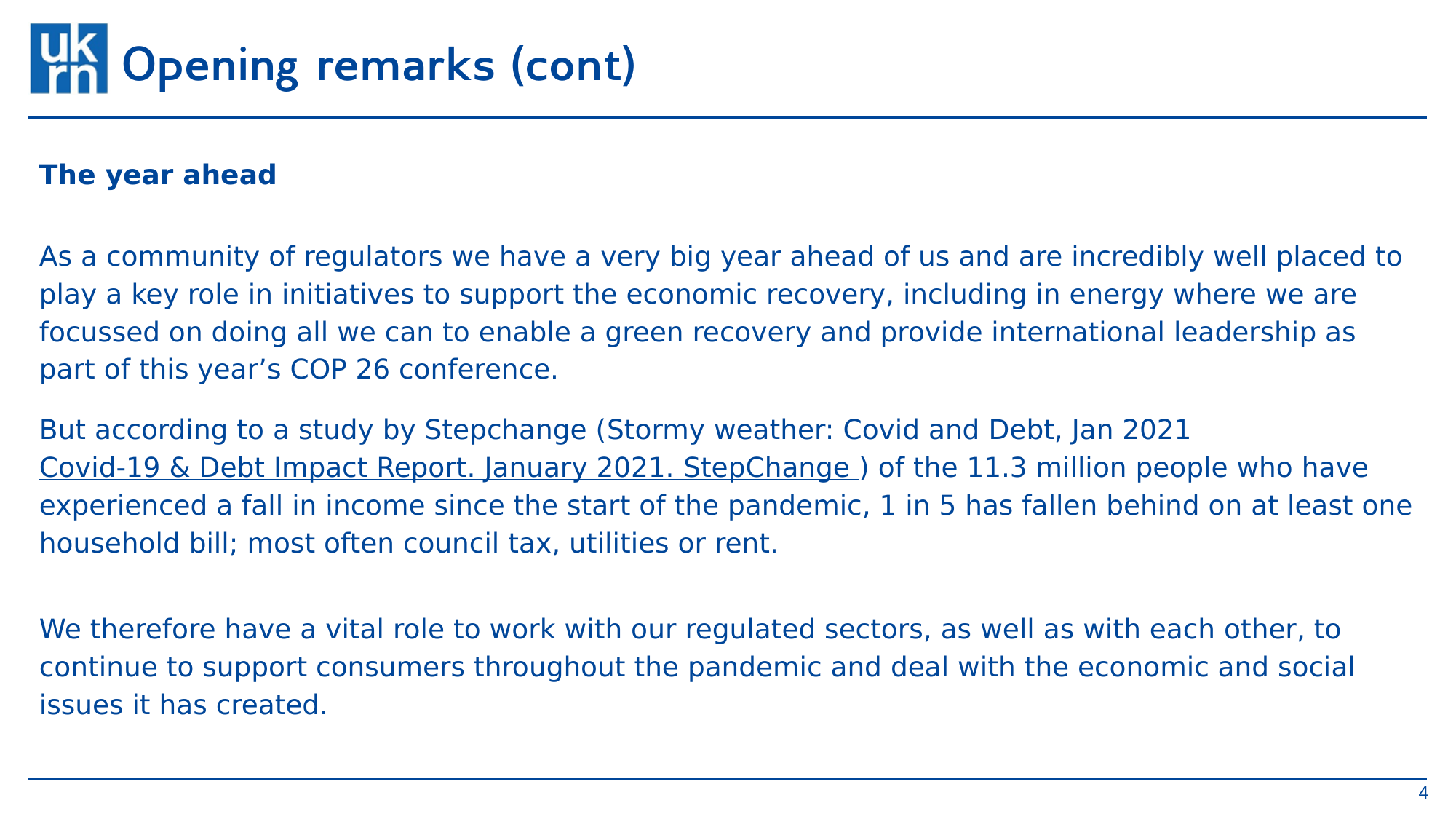

# Opening remarks (cont)
The year ahead

As a community of regulators we have a very big year ahead of us and are incredibly well placed to play a key role in initiatives to support the economic recovery, including in energy where we are focussed on doing all we can to enable a green recovery and provide international leadership as part of this year’s COP 26 conference.
But according to a study by Stepchange (Stormy weather: Covid and Debt, Jan 2021 Covid-19 & Debt Impact Report. January 2021. StepChange ) of the 11.3 million people who have experienced a fall in income since the start of the pandemic, 1 in 5 has fallen behind on at least one household bill; most often council tax, utilities or rent.

We therefore have a vital role to work with our regulated sectors, as well as with each other, to continue to support consumers throughout the pandemic and deal with the economic and social issues it has created.

4